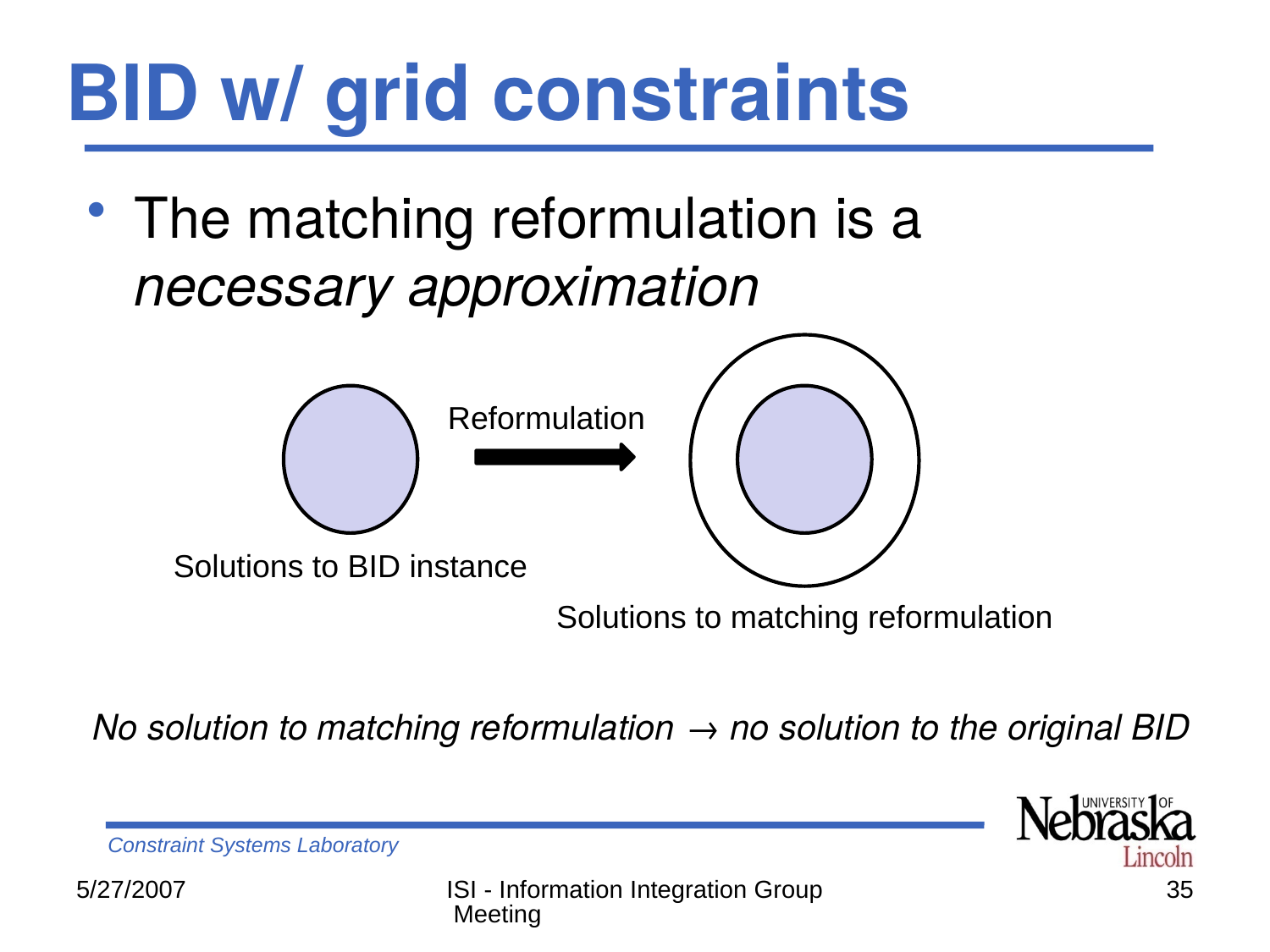

# BID w/ grid constraints
The matching reformulation is a necessary approximation

Reformulation

Solutions to BID instance
Solutions to matching reformulation
No solution to matching reformulation → no solution to the original BID
5/27/2007
ISI - Information Integration Group Meeting
35